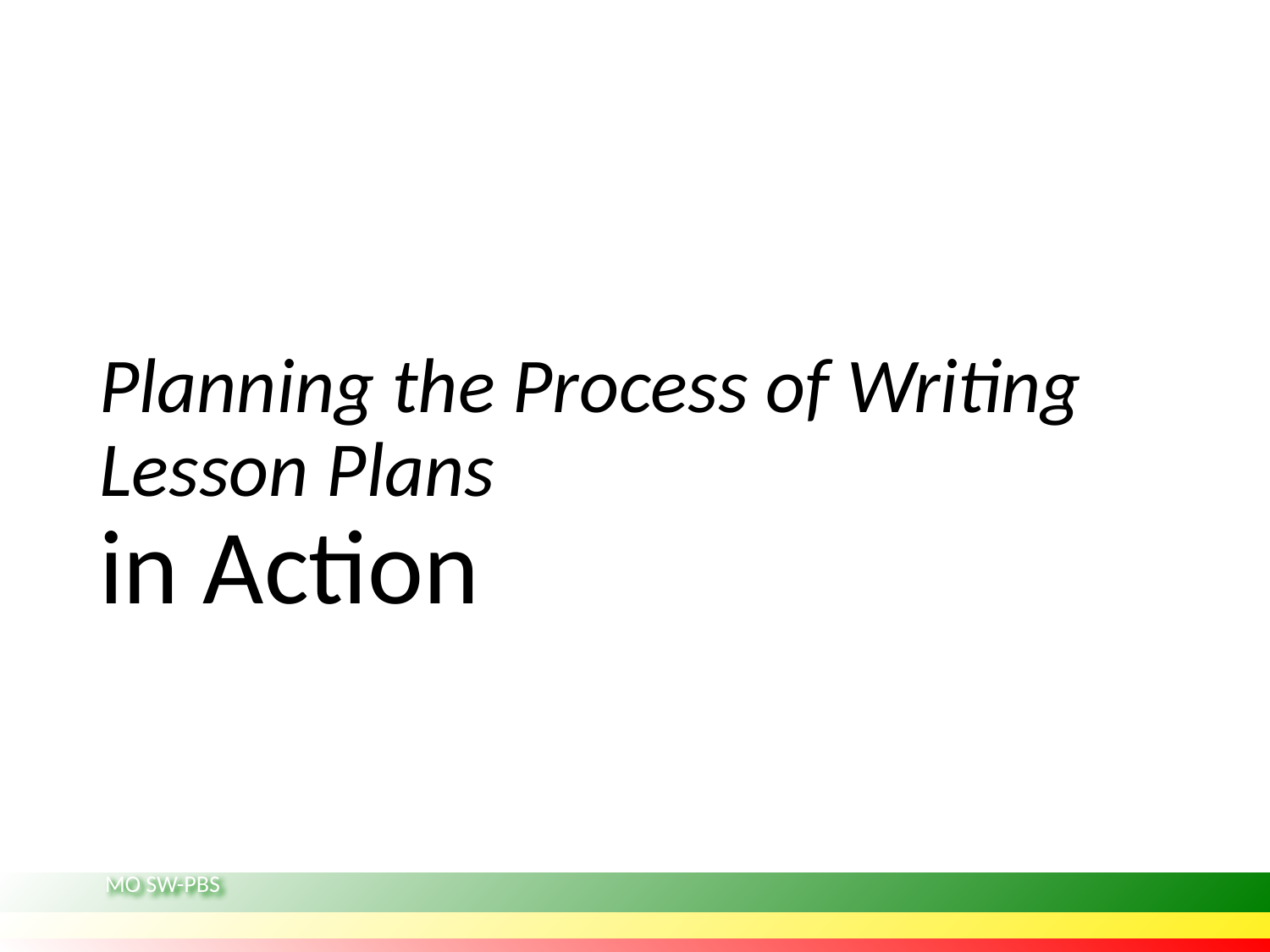

# Planning the Process of Writing Lesson Plans in Action